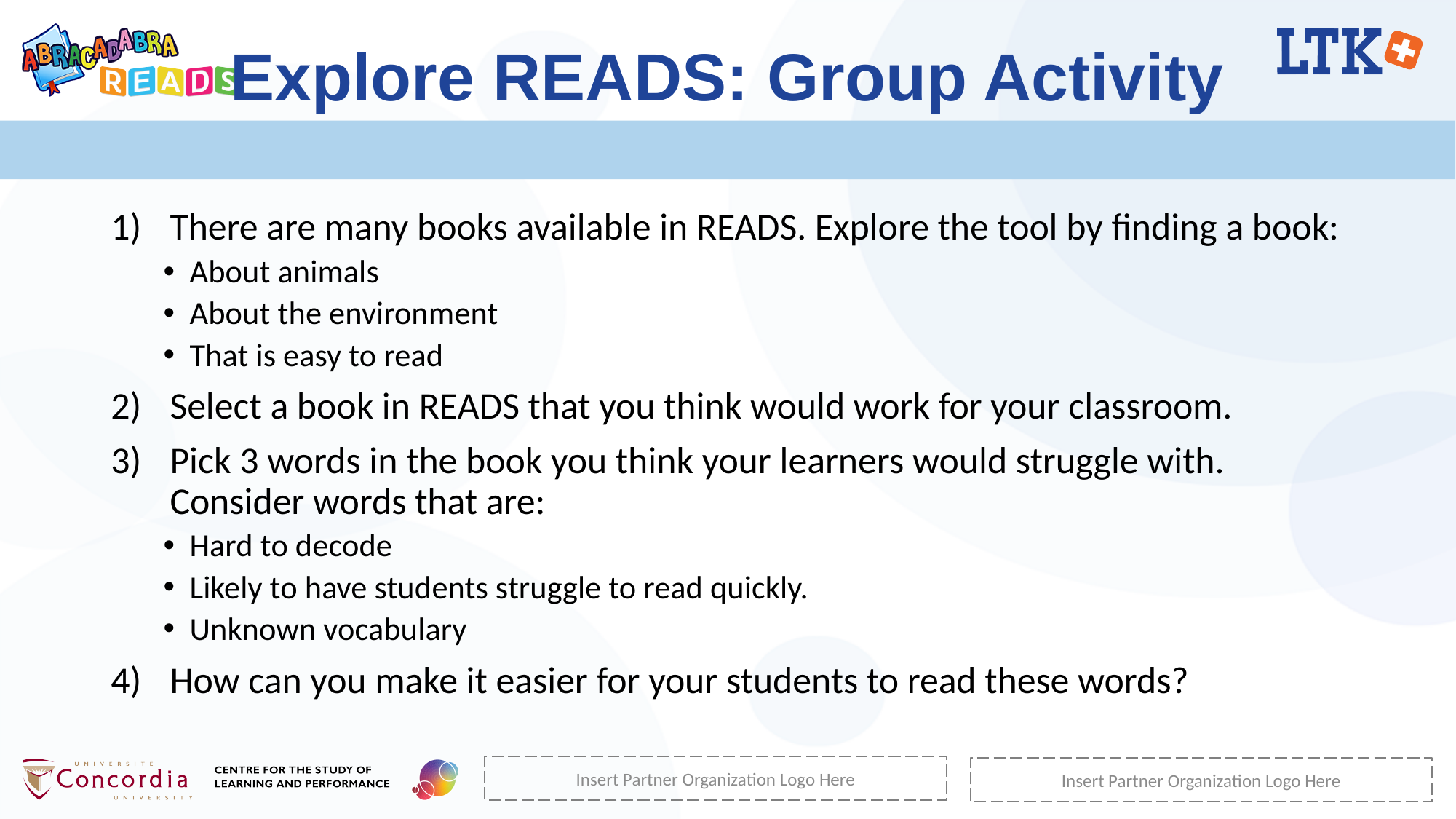

# Explore READS: Group Activity
There are many books available in READS. Explore the tool by finding a book:
About animals
About the environment
That is easy to read
Select a book in READS that you think would work for your classroom.
Pick 3 words in the book you think your learners would struggle with. Consider words that are:
Hard to decode
Likely to have students struggle to read quickly.
Unknown vocabulary
How can you make it easier for your students to read these words?